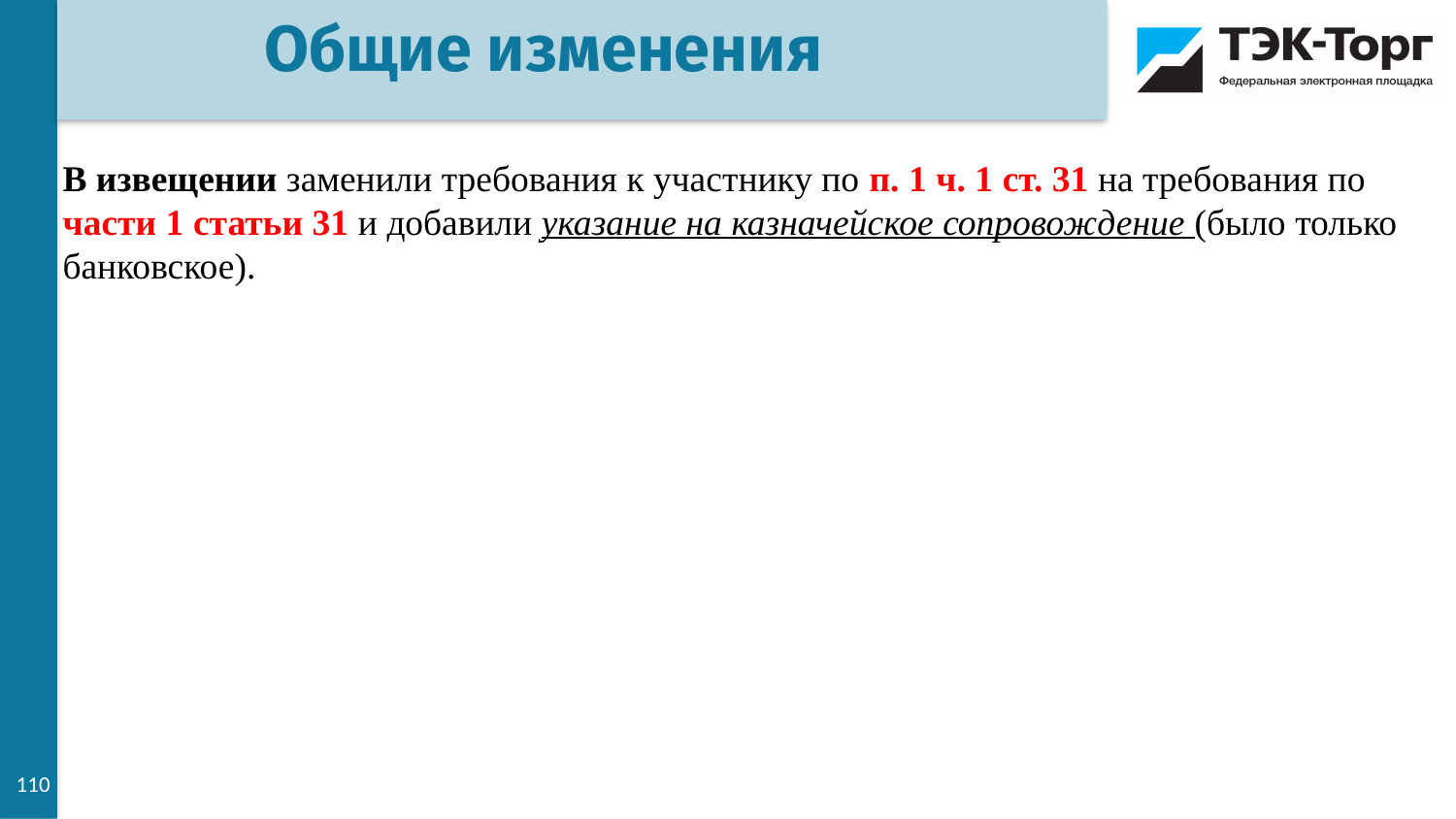

Общие изменения

В извещении заменили требования к участнику по п. 1 ч. 1 ст. 31 на требования по части 1 статьи 31 и добавили указание на казначейское сопровождение (было только банковское).

110